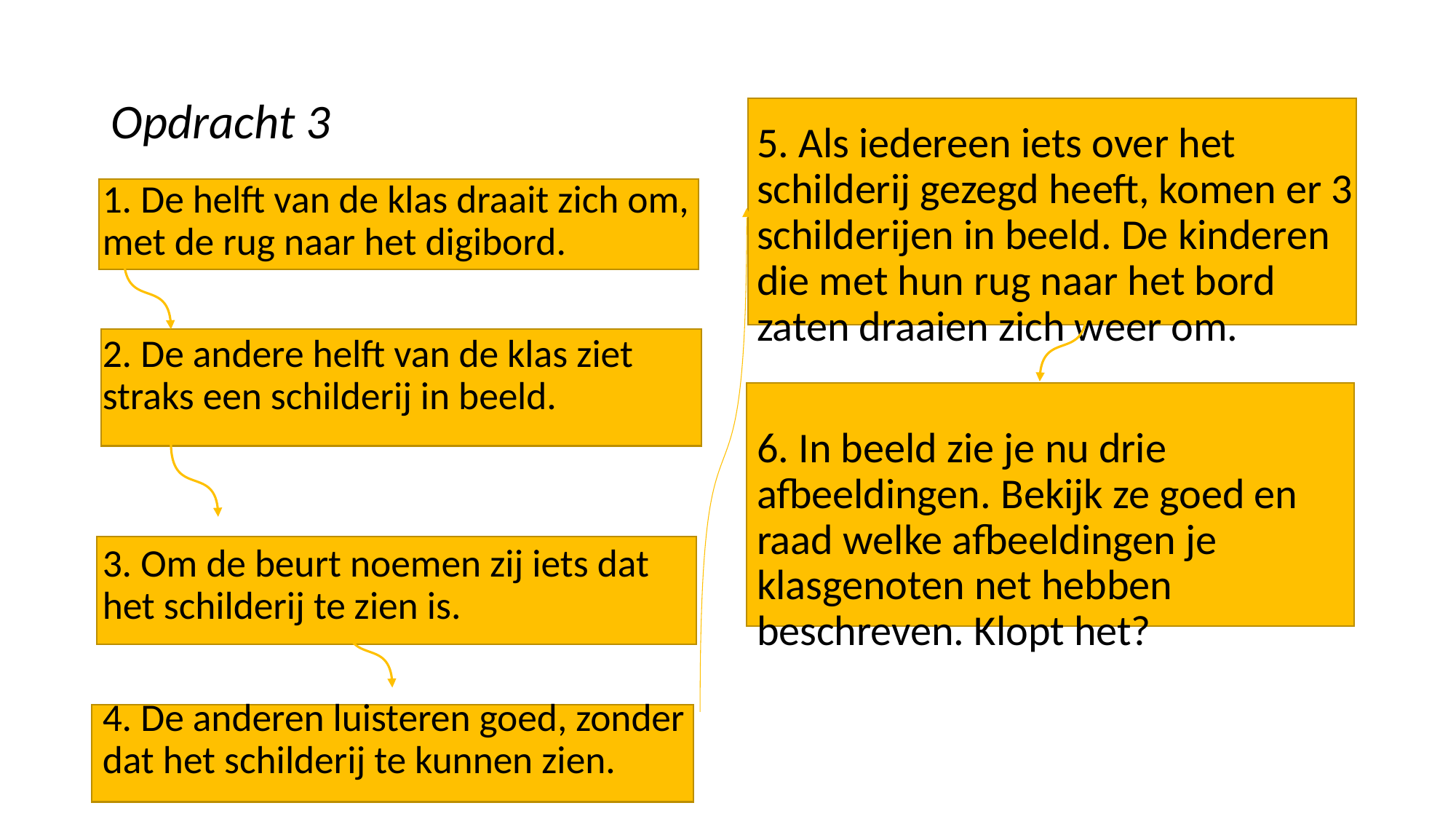

# Opdracht 3

5. Als iedereen iets over het schilderij gezegd heeft, komen er 3 schilderijen in beeld. De kinderen die met hun rug naar het bord zaten draaien zich weer om.

6. In beeld zie je nu drie afbeeldingen. Bekijk ze goed en raad welke afbeeldingen je klasgenoten net hebben beschreven. Klopt het?

1. De helft van de klas draait zich om, met de rug naar het digibord.

2. De andere helft van de klas ziet straks een schilderij in beeld.

3. Om de beurt noemen zij iets dat het schilderij te zien is.

4. De anderen luisteren goed, zonder dat het schilderij te kunnen zien.